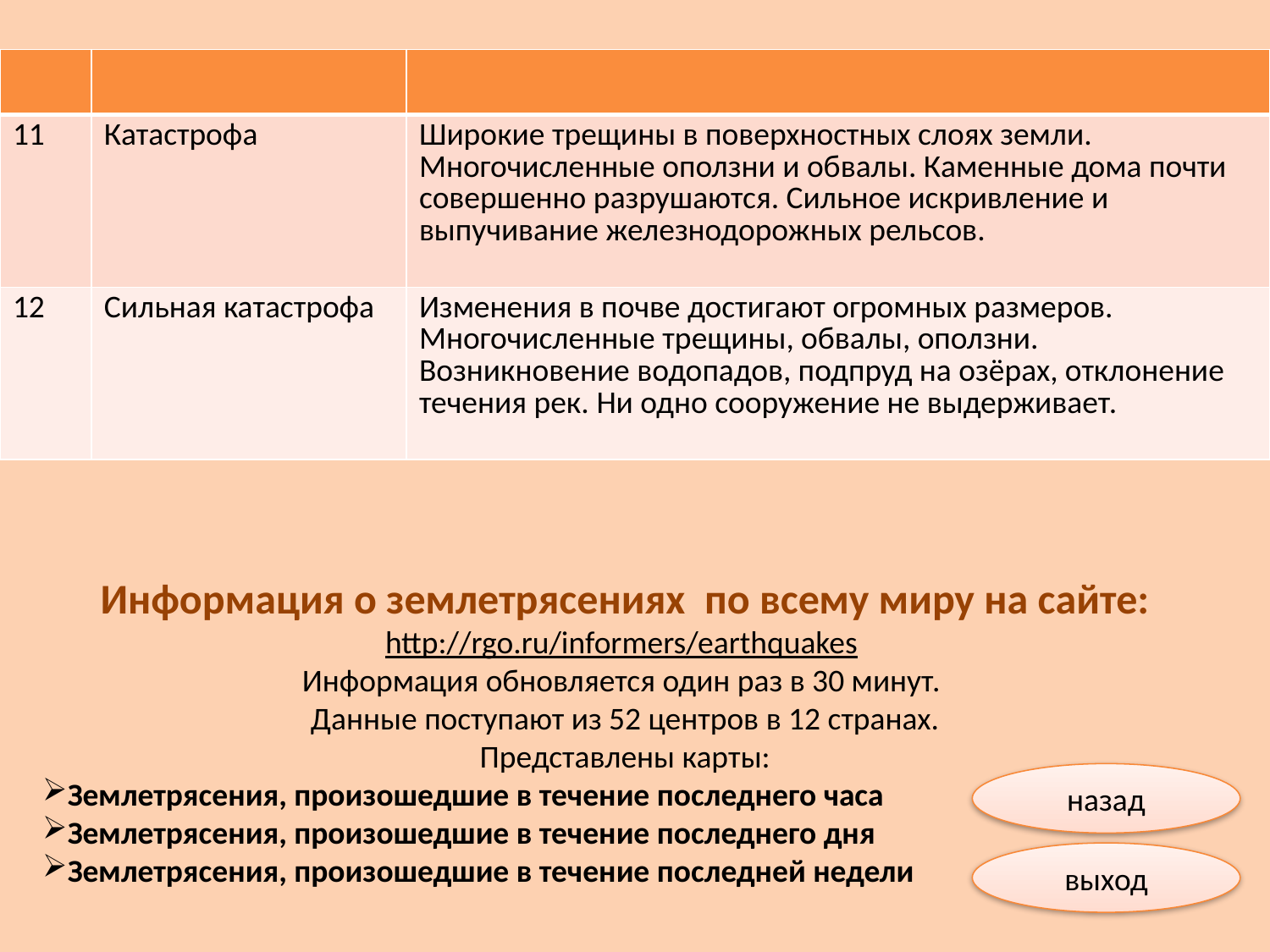

|  |  |  |
| --- | --- | --- |
| 11 | Катастрофа | Широкие трещины в поверхностных слоях земли. Многочисленные оползни и обвалы. Каменные дома почти совершенно разрушаются. Сильное искривление и выпучивание железнодорожных рельсов. |
| 12 | Сильная катастрофа | Изменения в почве достигают огромных размеров. Многочисленные трещины, обвалы, оползни. Возникновение водопадов, подпруд на озёрах, отклонение течения рек. Ни одно сооружение не выдерживает. |
Информация о землетрясениях  по всему миру на сайте:
http://rgo.ru/informers/earthquakes
Информация обновляется один раз в 30 минут.
Данные поступают из 52 центров в 12 странах.
Представлены карты:
Землетрясения, произошедшие в течение последнего часа
Землетрясения, произошедшие в течение последнего дня
Землетрясения, произошедшие в течение последней недели
назад
выход